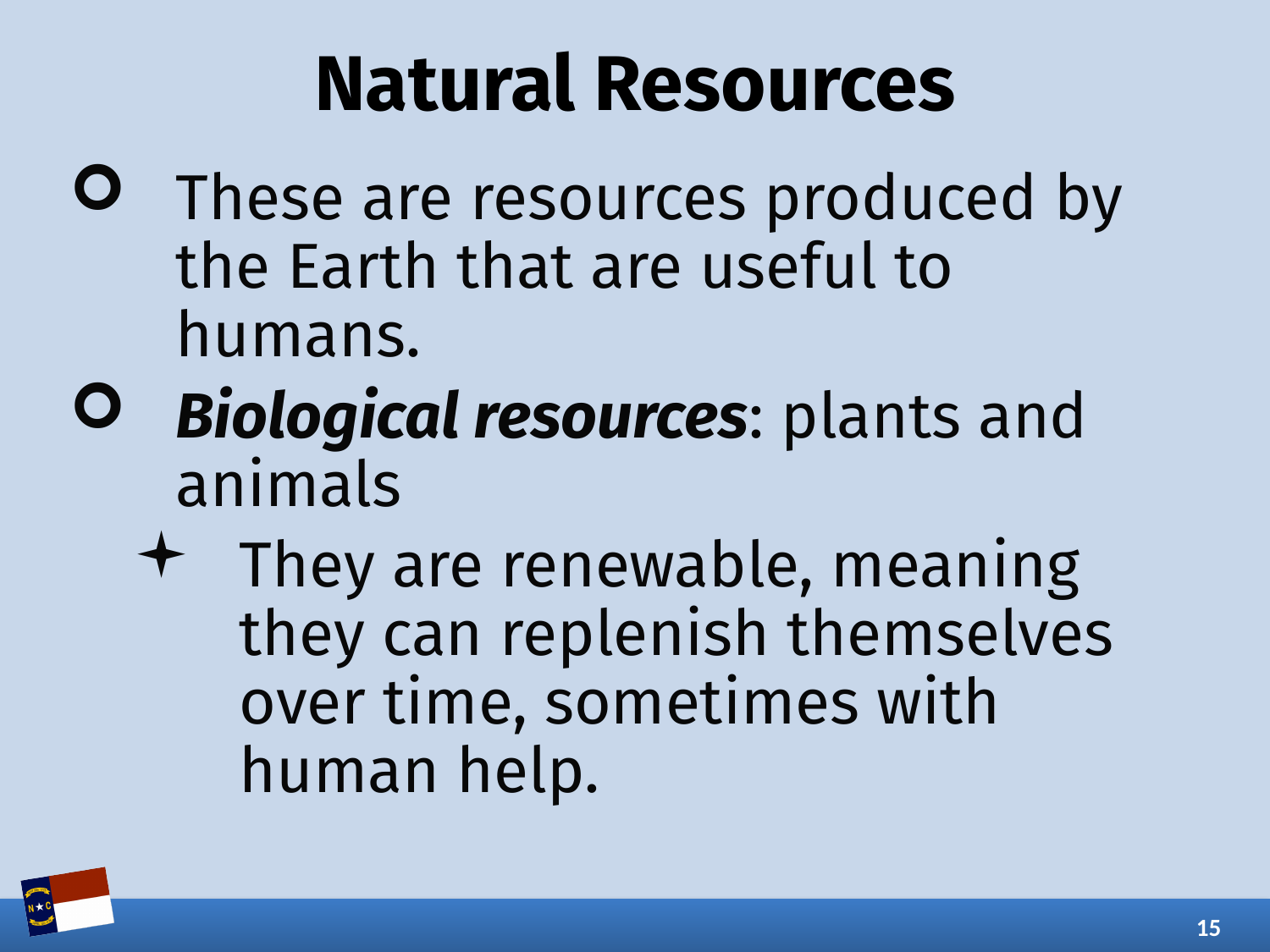

# Natural Resources
These are resources produced by the Earth that are useful to humans.
Biological resources: plants and animals
They are renewable, meaning they can replenish themselves over time, sometimes with human help.
15